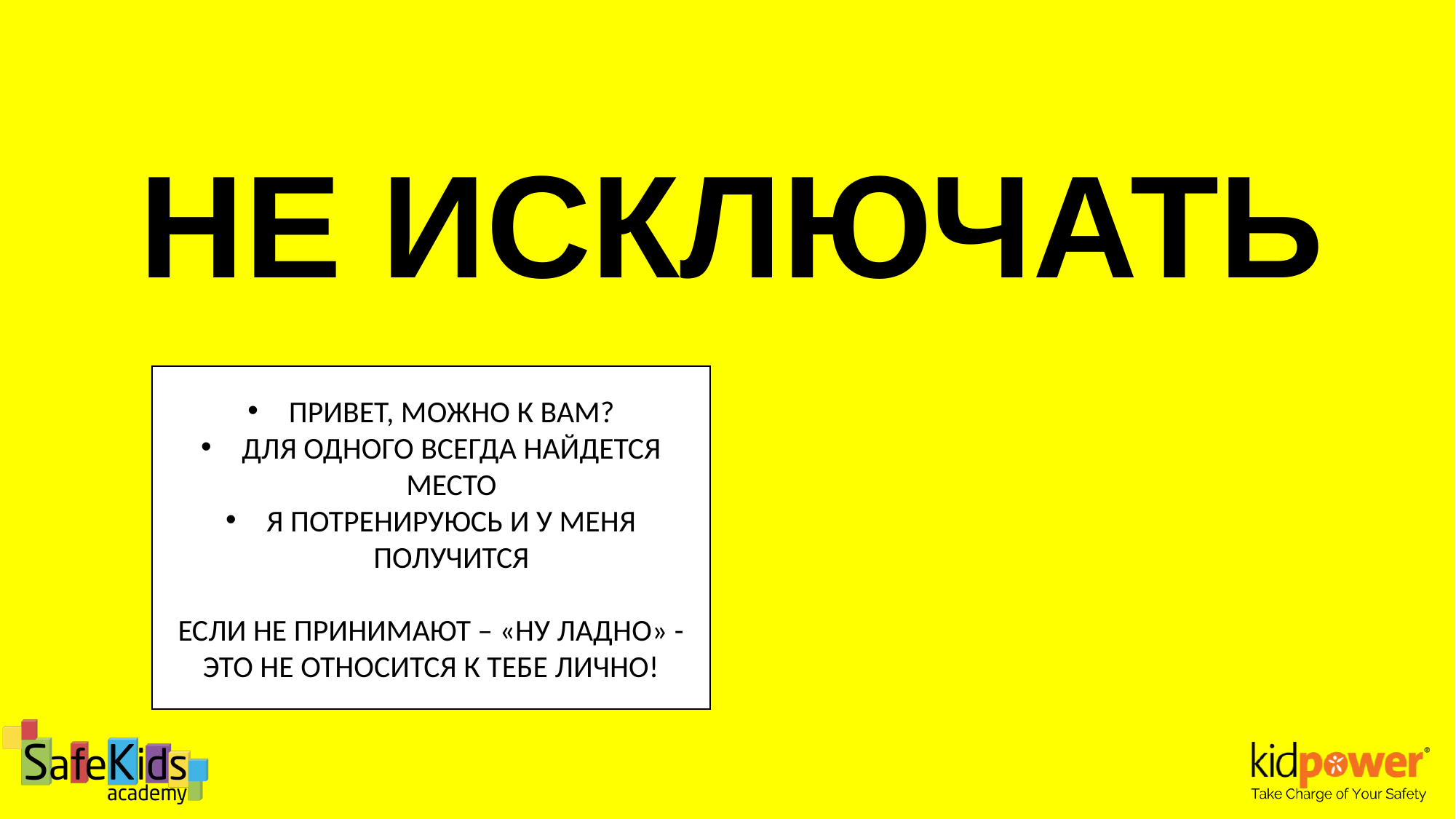

# НЕ ИСКЛЮЧАТЬ
ПРИВЕТ, МОЖНО К ВАМ?
ДЛЯ ОДНОГО ВСЕГДА НАЙДЕТСЯ МЕСТО
Я ПОТРЕНИРУЮСЬ И У МЕНЯ ПОЛУЧИТСЯ

ЕСЛИ НЕ ПРИНИМАЮТ – «НУ ЛАДНО» - ЭТО НЕ ОТНОСИТСЯ К ТЕБЕ ЛИЧНО!